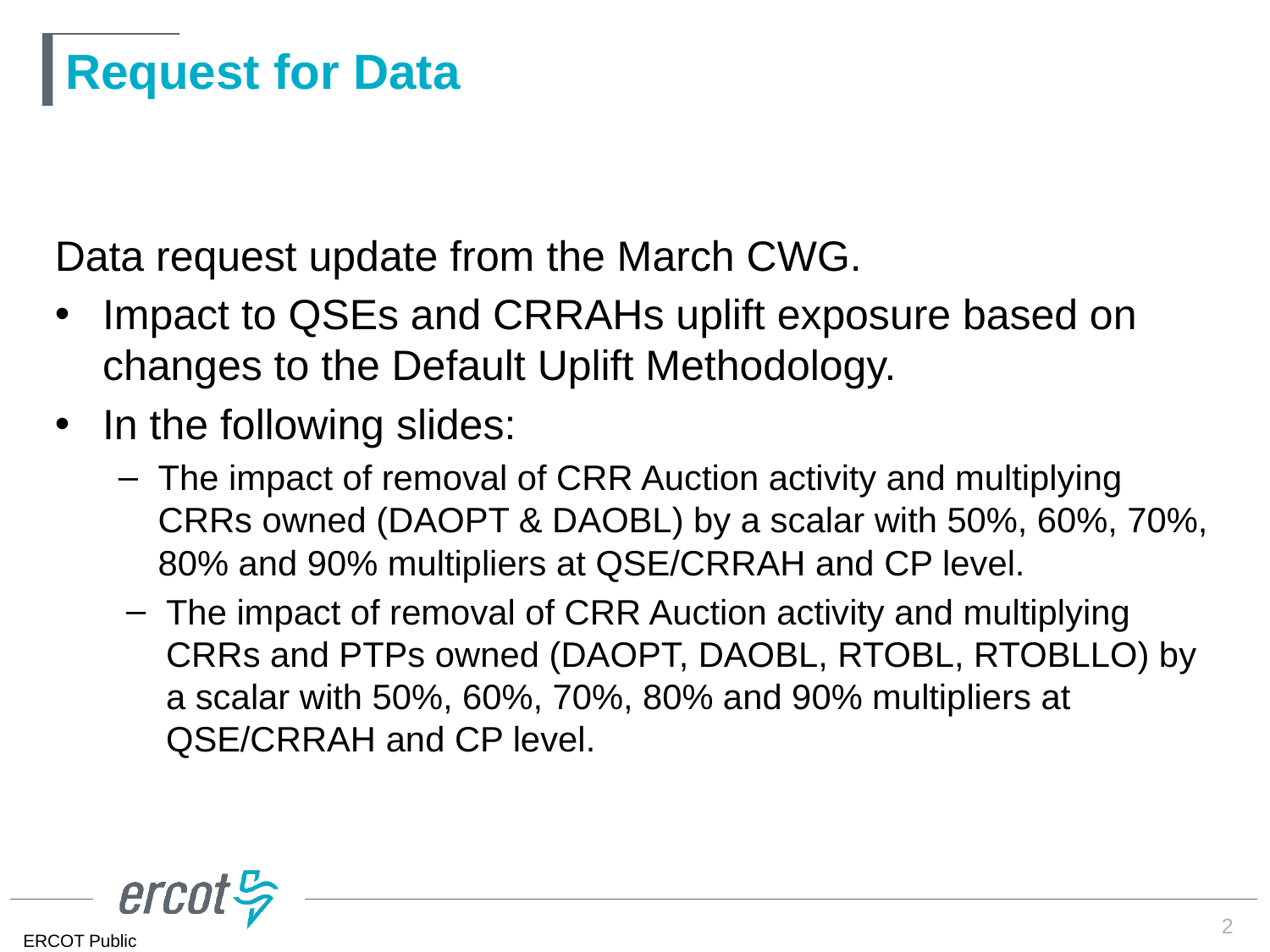

# Request for Data
Data request update from the March CWG.
Impact to QSEs and CRRAHs uplift exposure based on changes to the Default Uplift Methodology.
In the following slides:
The impact of removal of CRR Auction activity and multiplying CRRs owned (DAOPT & DAOBL) by a scalar with 50%, 60%, 70%, 80% and 90% multipliers at QSE/CRRAH and CP level.
The impact of removal of CRR Auction activity and multiplying CRRs and PTPs owned (DAOPT, DAOBL, RTOBL, RTOBLLO) by a scalar with 50%, 60%, 70%, 80% and 90% multipliers at QSE/CRRAH and CP level.

2